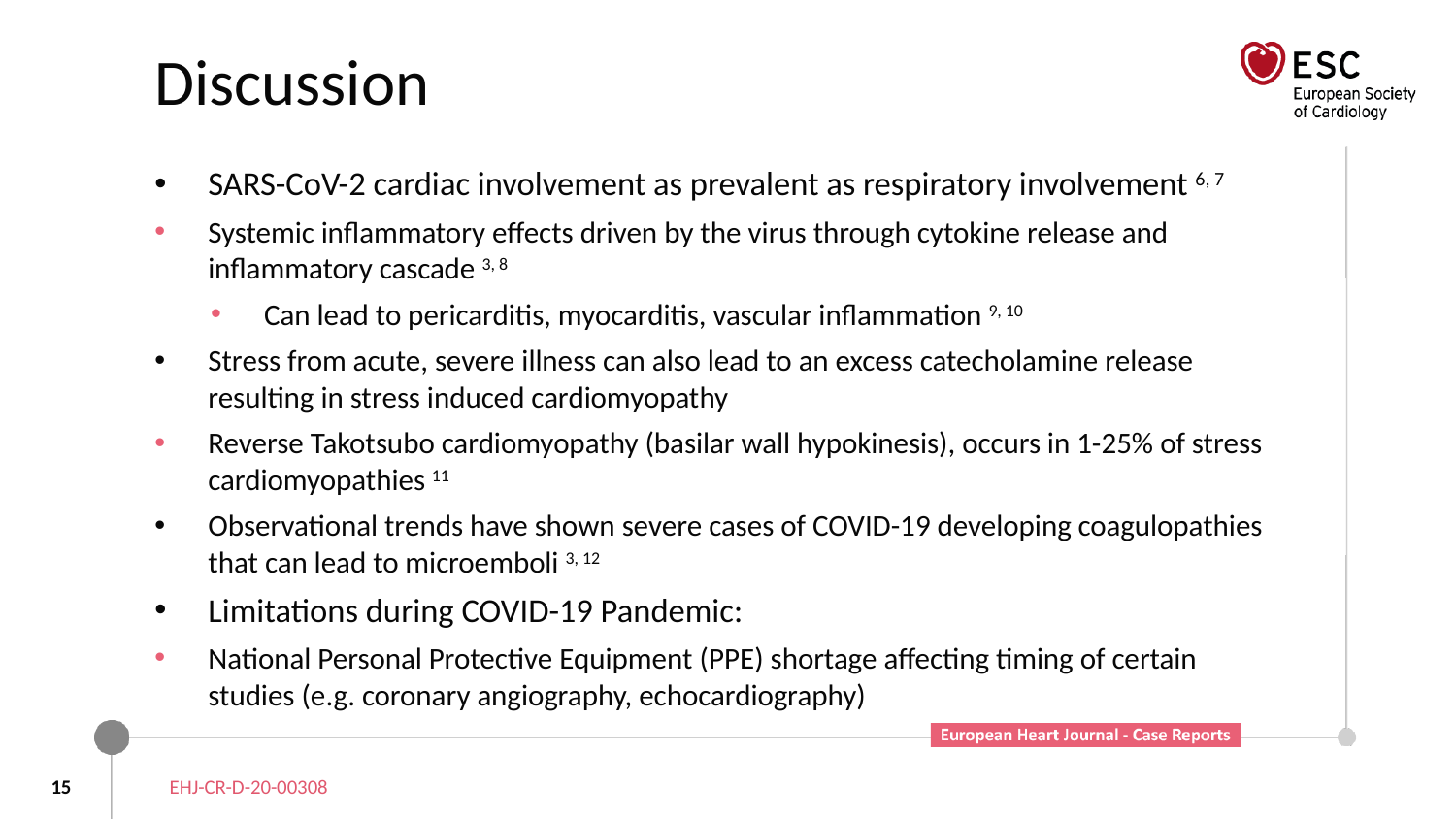

# Discussion
SARS-CoV-2 cardiac involvement as prevalent as respiratory involvement 6, 7
Systemic inflammatory effects driven by the virus through cytokine release and inflammatory cascade 3, 8
Can lead to pericarditis, myocarditis, vascular inflammation 9, 10
Stress from acute, severe illness can also lead to an excess catecholamine release resulting in stress induced cardiomyopathy
Reverse Takotsubo cardiomyopathy (basilar wall hypokinesis), occurs in 1-25% of stress cardiomyopathies 11
Observational trends have shown severe cases of COVID-19 developing coagulopathies that can lead to microemboli 3, 12
Limitations during COVID-19 Pandemic:
National Personal Protective Equipment (PPE) shortage affecting timing of certain studies (e.g. coronary angiography, echocardiography)

15
EHJ-CR-D-20-00308